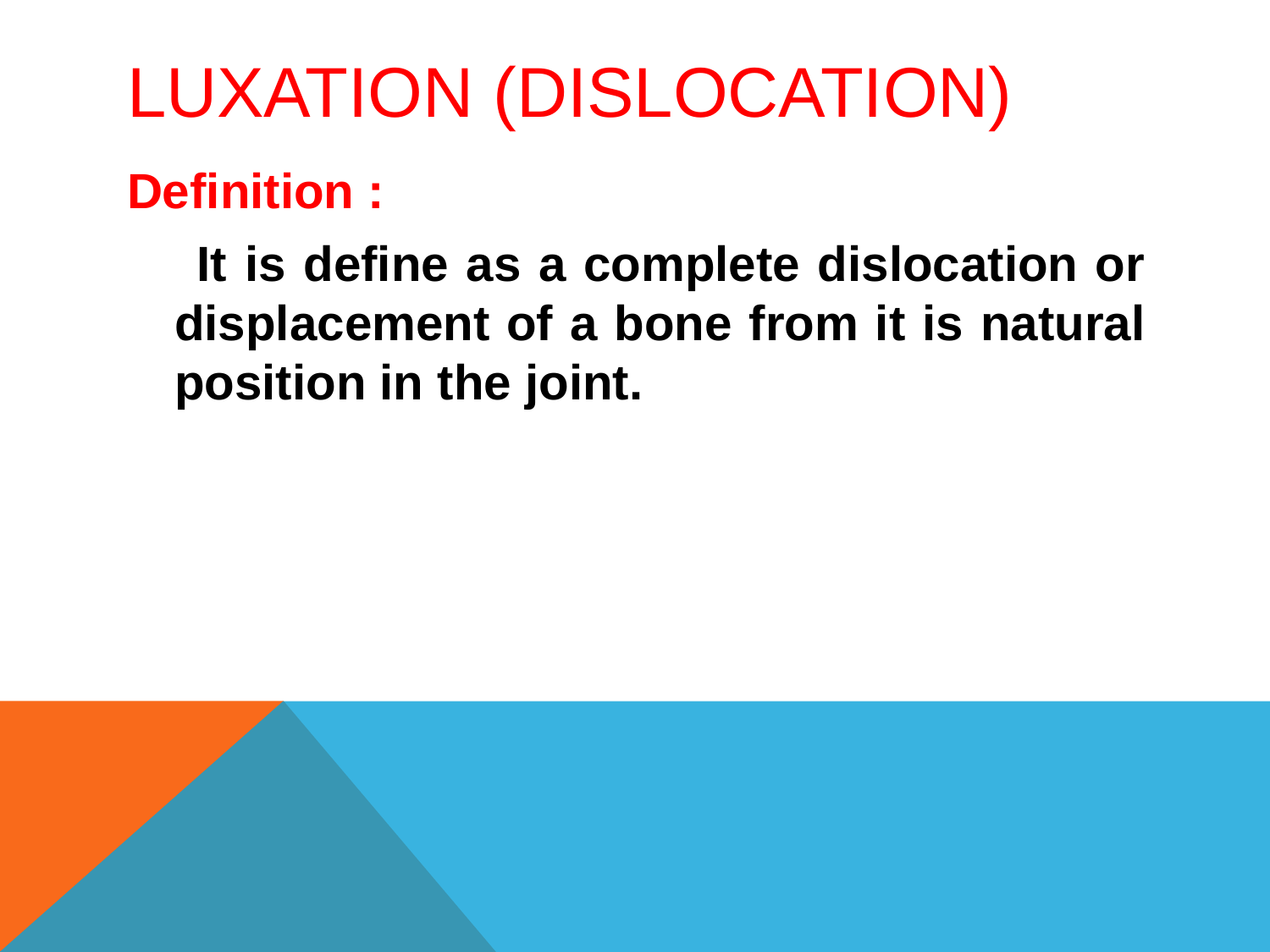

# Luxation (dislocation)
Definition :
    It is define as a complete dislocation or displacement of a bone from it is natural position in the joint.